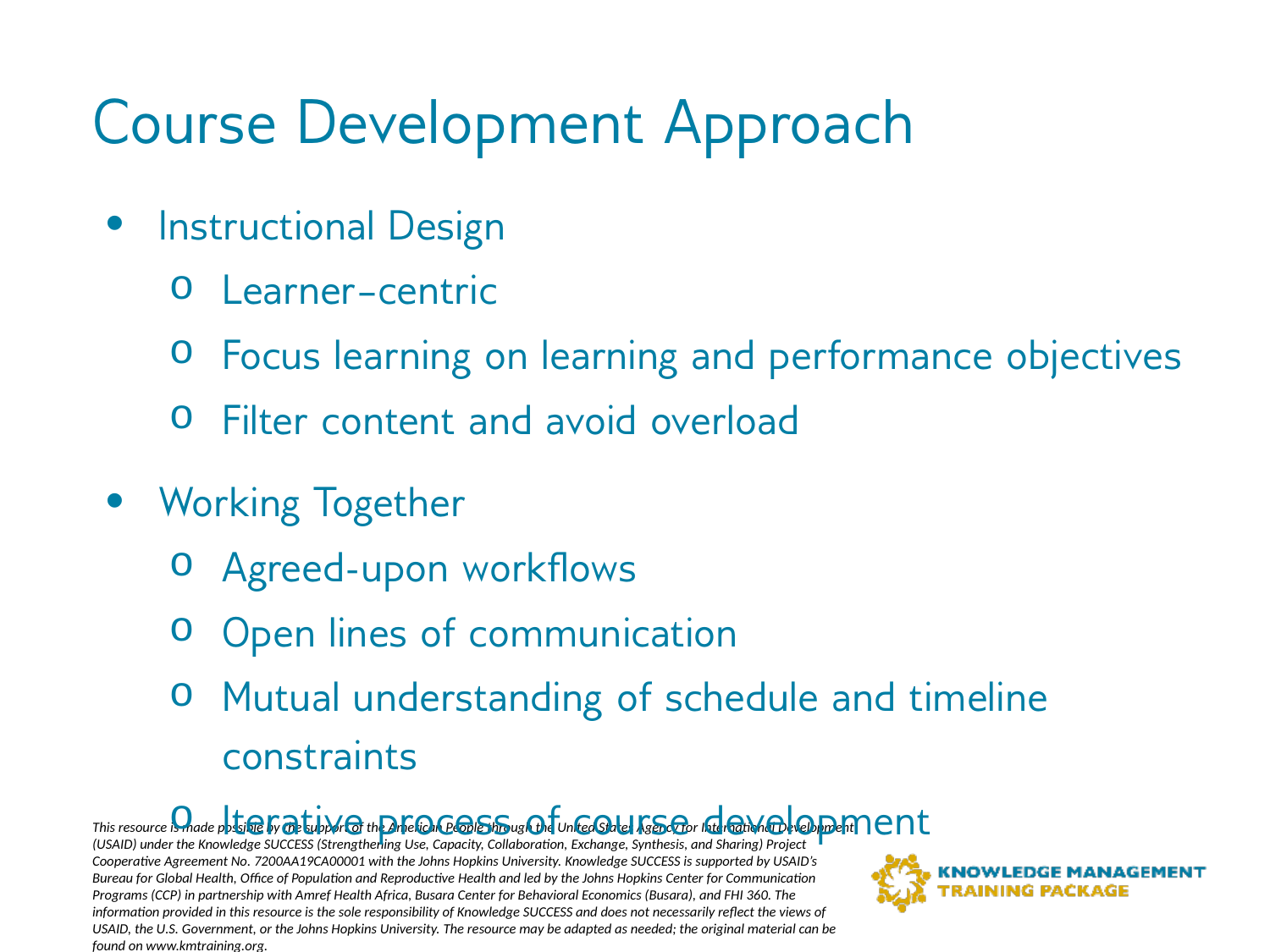

# Course Development Approach
Instructional Design
Learner–centric
Focus learning on learning and performance objectives
Filter content and avoid overload
Working Together
Agreed-upon workflows
Open lines of communication
Mutual understanding of schedule and timeline constraints
Iterative process of course development